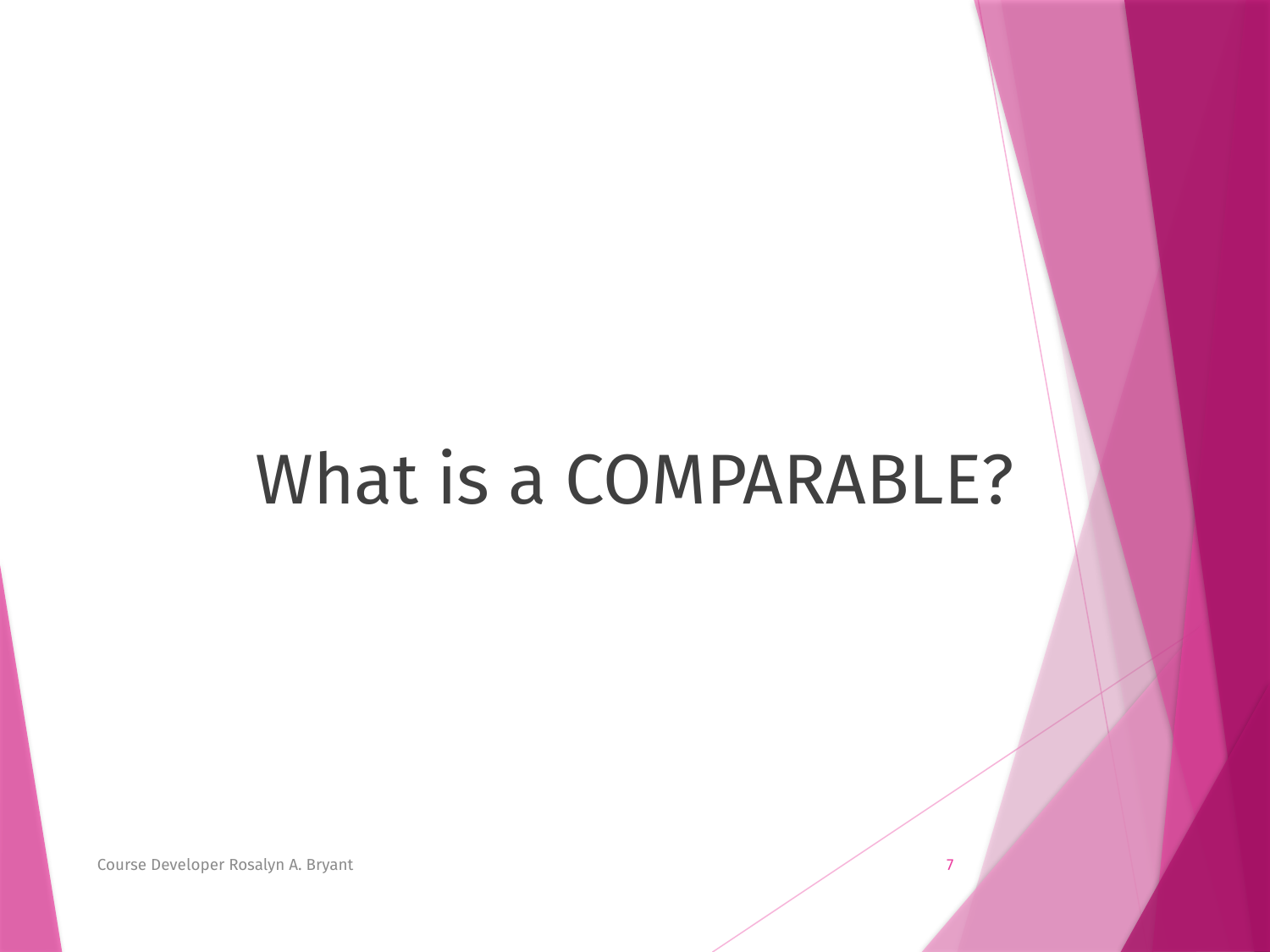

What is a COMPARABLE?
Course Developer Rosalyn A. Bryant
7